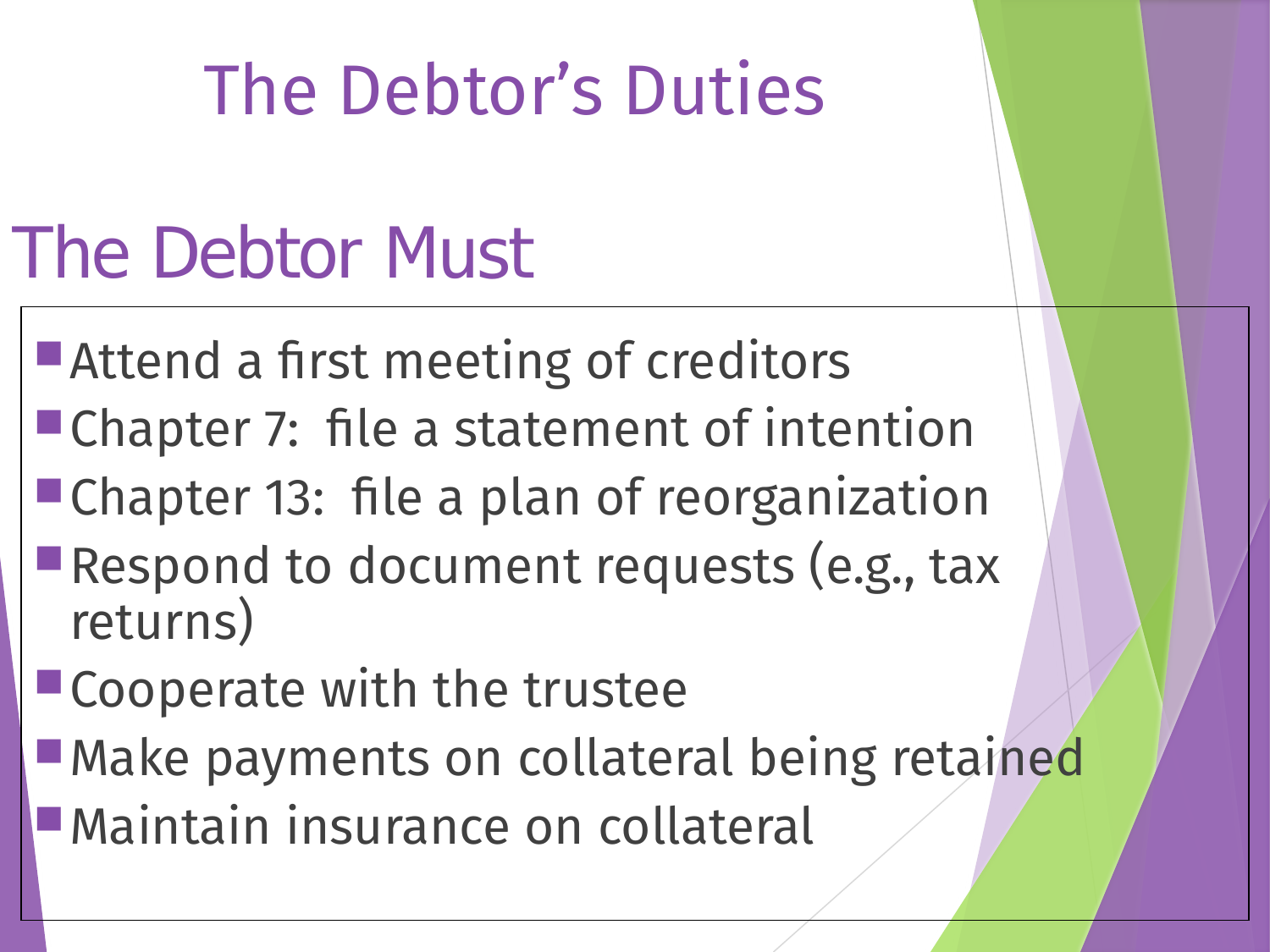

# The Debtor’s Duties

The Debtor Must

Attend a first meeting of creditors
Chapter 7:  file a statement of intention
Chapter 13:  file a plan of reorganization
Respond to document requests (e.g., tax returns)
Cooperate with the trustee
Make payments on collateral being retained
Maintain insurance on collateral